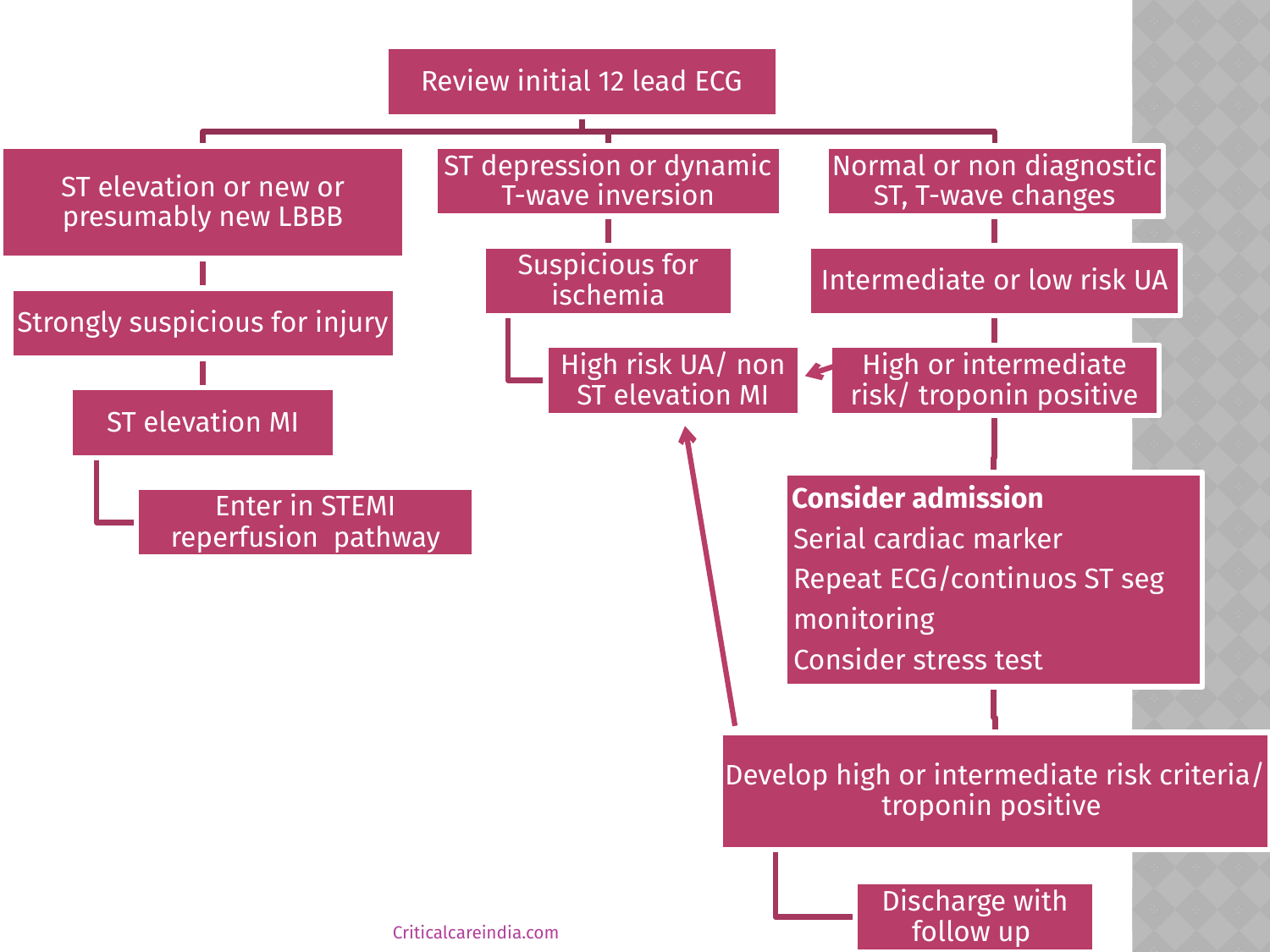

Review initial 12 lead ECG
ST elevation or new or presumably new LBBB
Strongly suspicious for injury
ST elevation MI
Enter in STEMI reperfusion  pathway
ST depression or dynamic T-wave inversion
Suspicious for ischemia
High risk UA/ non ST elevation MI
Normal or non diagnostic ST, T-wave changes
Intermediate or low risk UA
High or intermediate risk/ troponin positive
 Consider admission
 Serial cardiac marker
 Repeat ECG/continuos ST seg
 monitoring
 Consider stress test
Develop high or intermediate risk criteria/ troponin positive
Discharge with follow up
#
Criticalcareindia.com